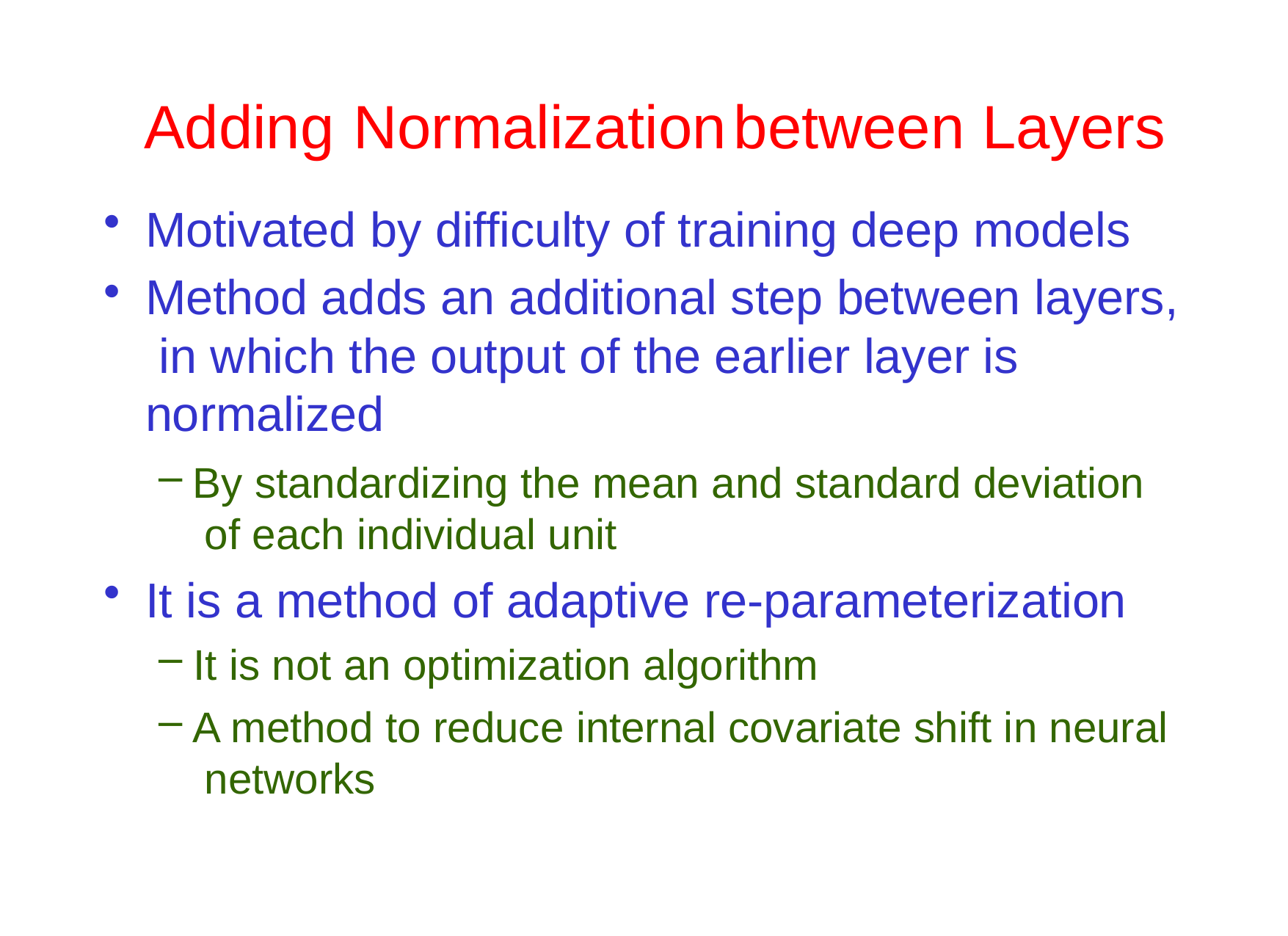

# Adding	Normalization	between	Layers
Motivated by difficulty of training deep models
Method adds an additional step between layers,  in which the output of the earlier layer is  normalized
By standardizing the mean and standard deviation  of each individual unit
It is a method of adaptive re-parameterization
It is not an optimization algorithm
A method to reduce internal covariate shift in neural  networks